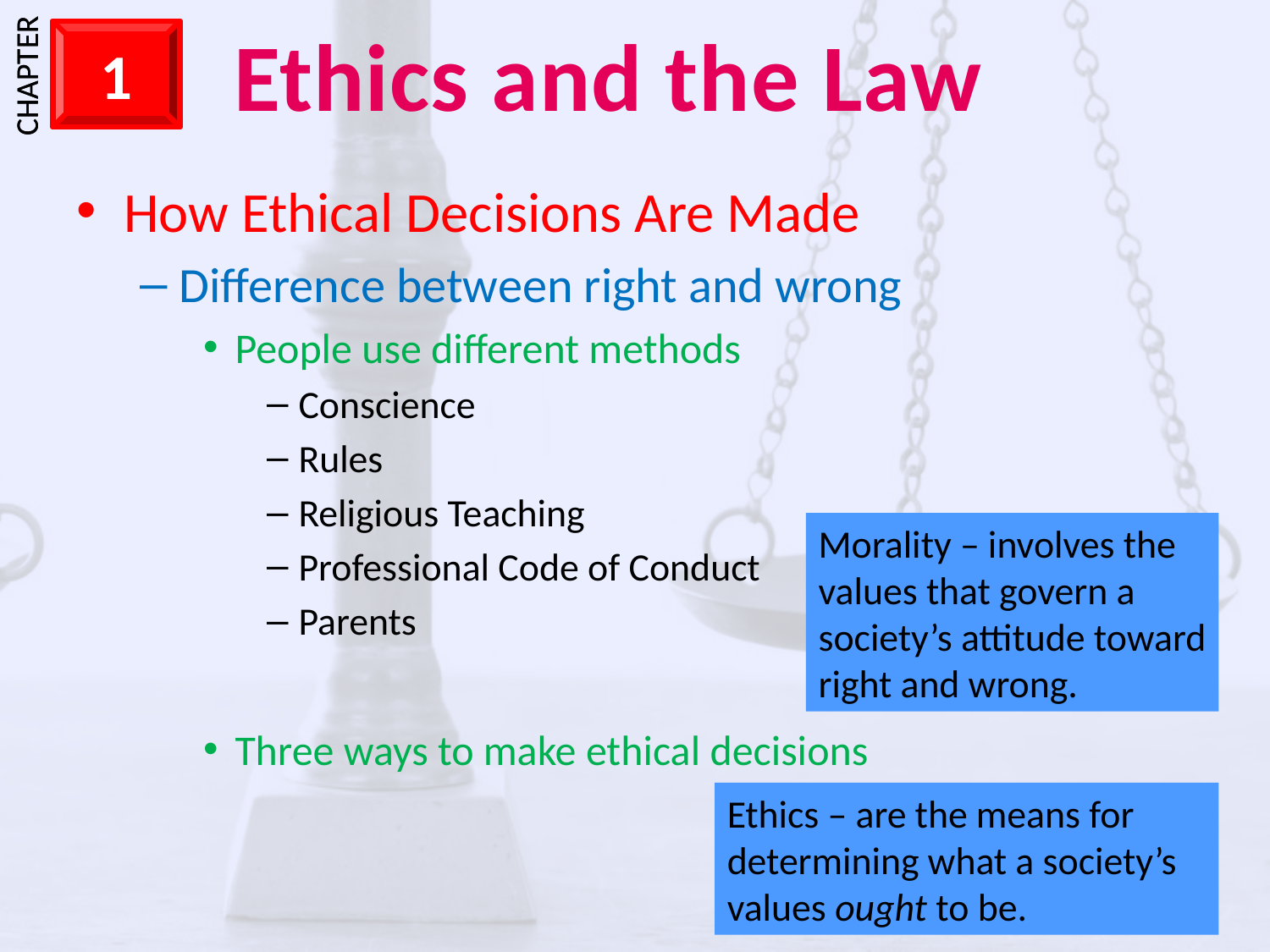

How Ethical Decisions Are Made
Difference between right and wrong
People use different methods
Conscience
Rules
Religious Teaching
Professional Code of Conduct
Parents

Three ways to make ethical decisions
Morality – involves the values that govern a society’s attitude toward right and wrong.
Ethics – are the means for determining what a society’s values ought to be.
3